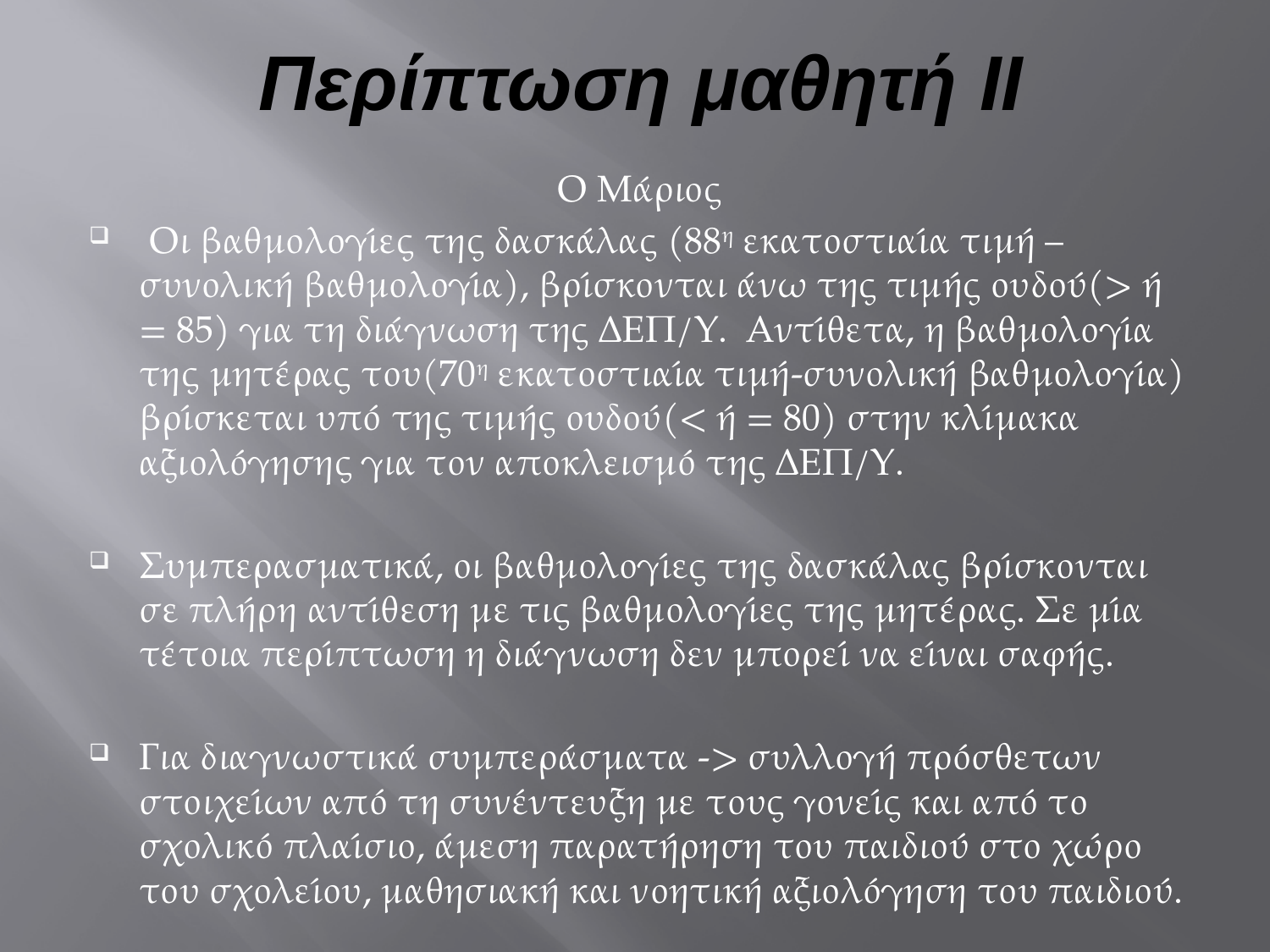

# Περίπτωση μαθητή II
Ο Μάριος
 Οι βαθμολογίες της δασκάλας (88η εκατοστιαία τιμή – συνολική βαθμολογία), βρίσκονται άνω της τιμής ουδού(> ή = 85) για τη διάγνωση της ΔΕΠ/Υ.  Αντίθετα, η βαθμολογία της μητέρας του(70η εκατοστιαία τιμή-συνολική βαθμολογία) βρίσκεται υπό της τιμής ουδού(< ή = 80) στην κλίμακα αξιολόγησης για τον αποκλεισμό της ΔΕΠ/Υ.

Συμπερασματικά, οι βαθμολογίες της δασκάλας βρίσκονται σε πλήρη αντίθεση με τις βαθμολογίες της μητέρας. Σε μία τέτοια περίπτωση η διάγνωση δεν μπορεί να είναι σαφής.

Για διαγνωστικά συμπεράσματα -> συλλογή πρόσθετων στοιχείων από τη συνέντευξη με τους γονείς και από το σχολικό πλαίσιο, άμεση παρατήρηση του παιδιού στο χώρο του σχολείου, μαθησιακή και νοητική αξιολόγηση του παιδιού.